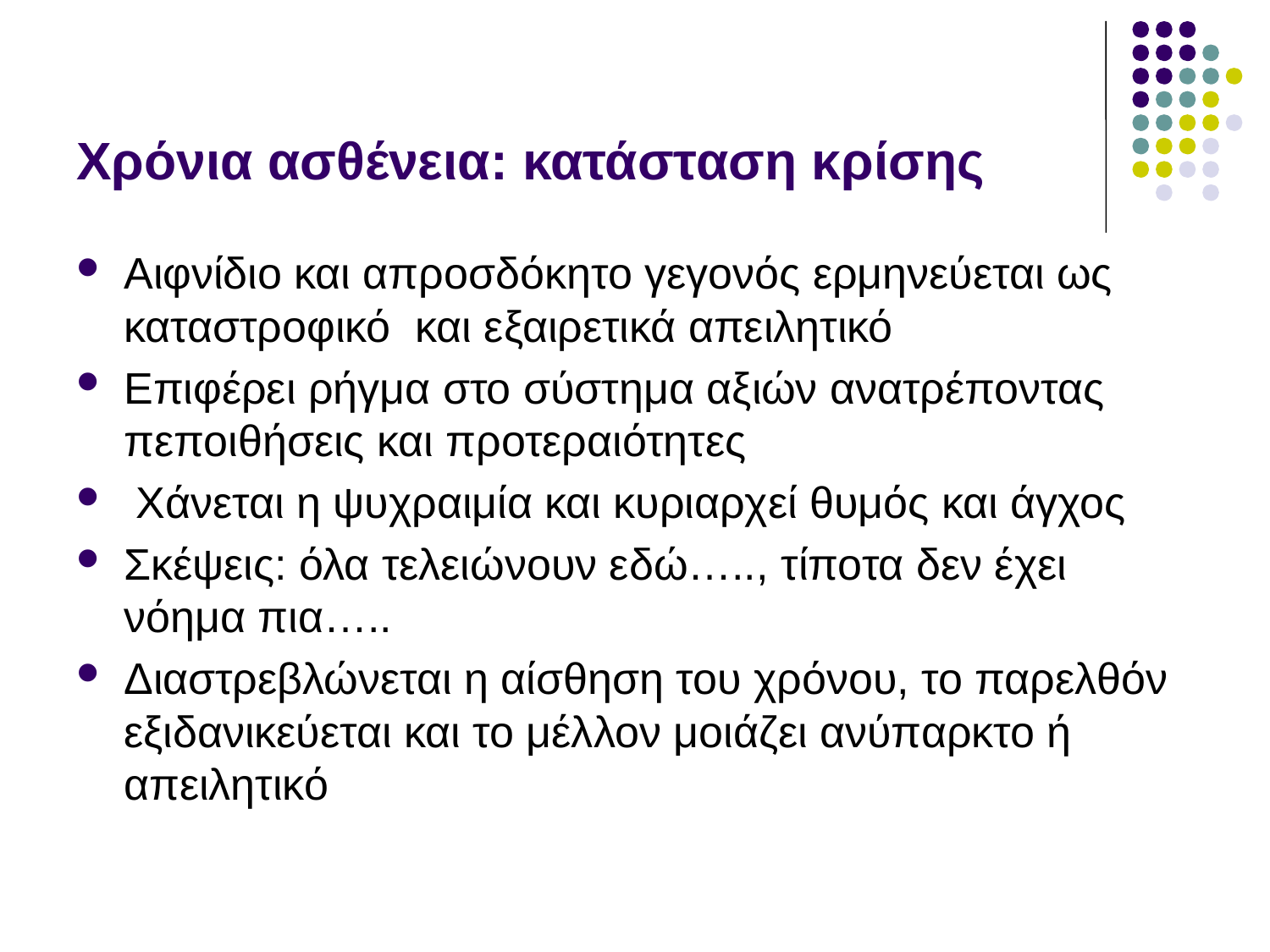

# Χρόνια ασθένεια: κατάσταση κρίσης
Αιφνίδιο και απροσδόκητο γεγονός ερμηνεύεται ως καταστροφικό  και εξαιρετικά απειλητικό
Επιφέρει ρήγμα στο σύστημα αξιών ανατρέποντας πεποιθήσεις και προτεραιότητες
 Χάνεται η ψυχραιμία και κυριαρχεί θυμός και άγχος
Σκέψεις: όλα τελειώνουν εδώ….., τίποτα δεν έχει νόημα πια…..
Διαστρεβλώνεται η αίσθηση του χρόνου, το παρελθόν εξιδανικεύεται και το μέλλον μοιάζει ανύπαρκτο ή απειλητικό